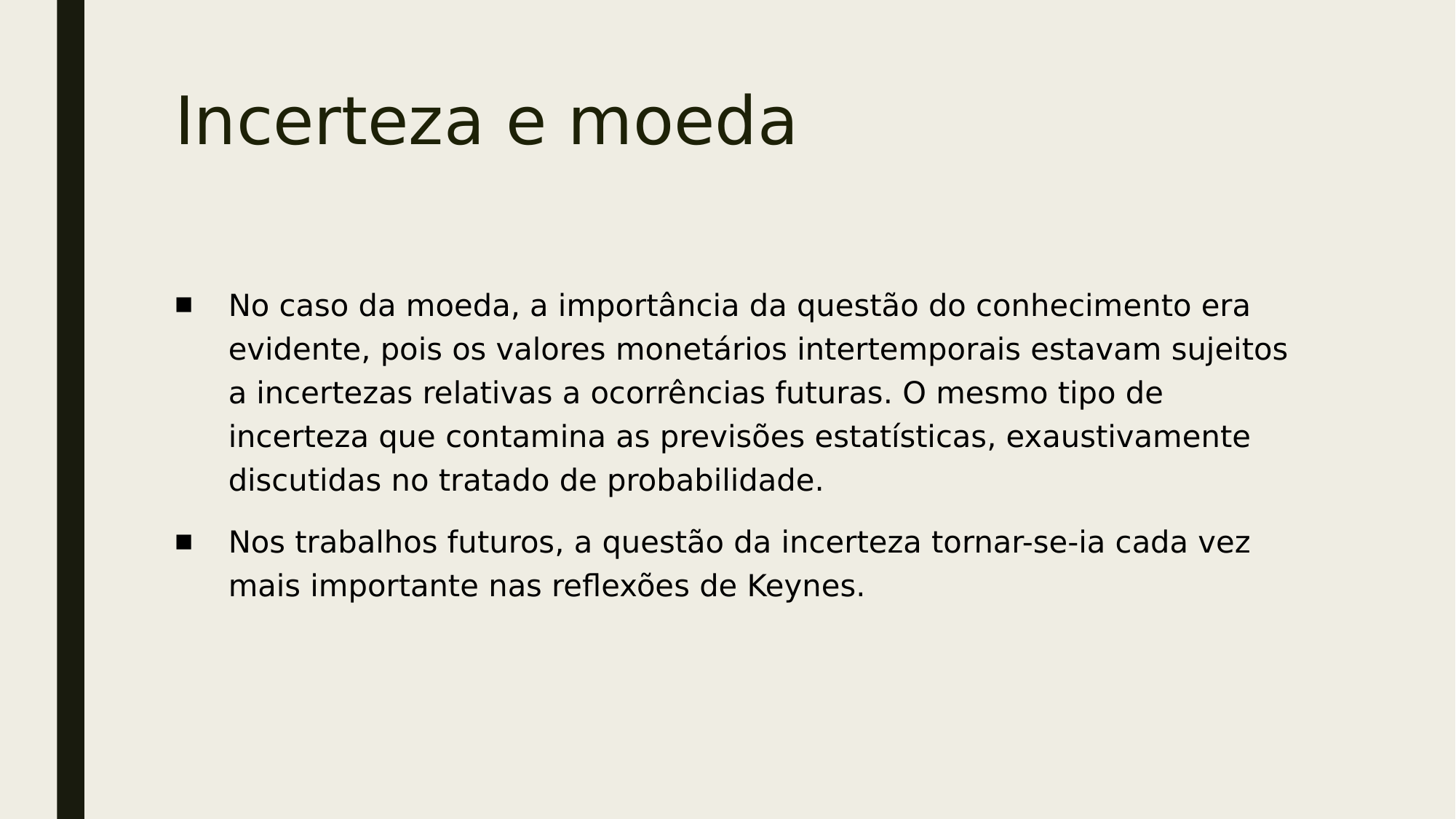

# Incerteza e moeda
No caso da moeda, a importância da questão do conhecimento era evidente, pois os valores monetários intertemporais estavam sujeitos a incertezas relativas a ocorrências futuras. O mesmo tipo de incerteza que contamina as previsões estatísticas, exaustivamente discutidas no tratado de probabilidade.
Nos trabalhos futuros, a questão da incerteza tornar-se-ia cada vez mais importante nas reflexões de Keynes.